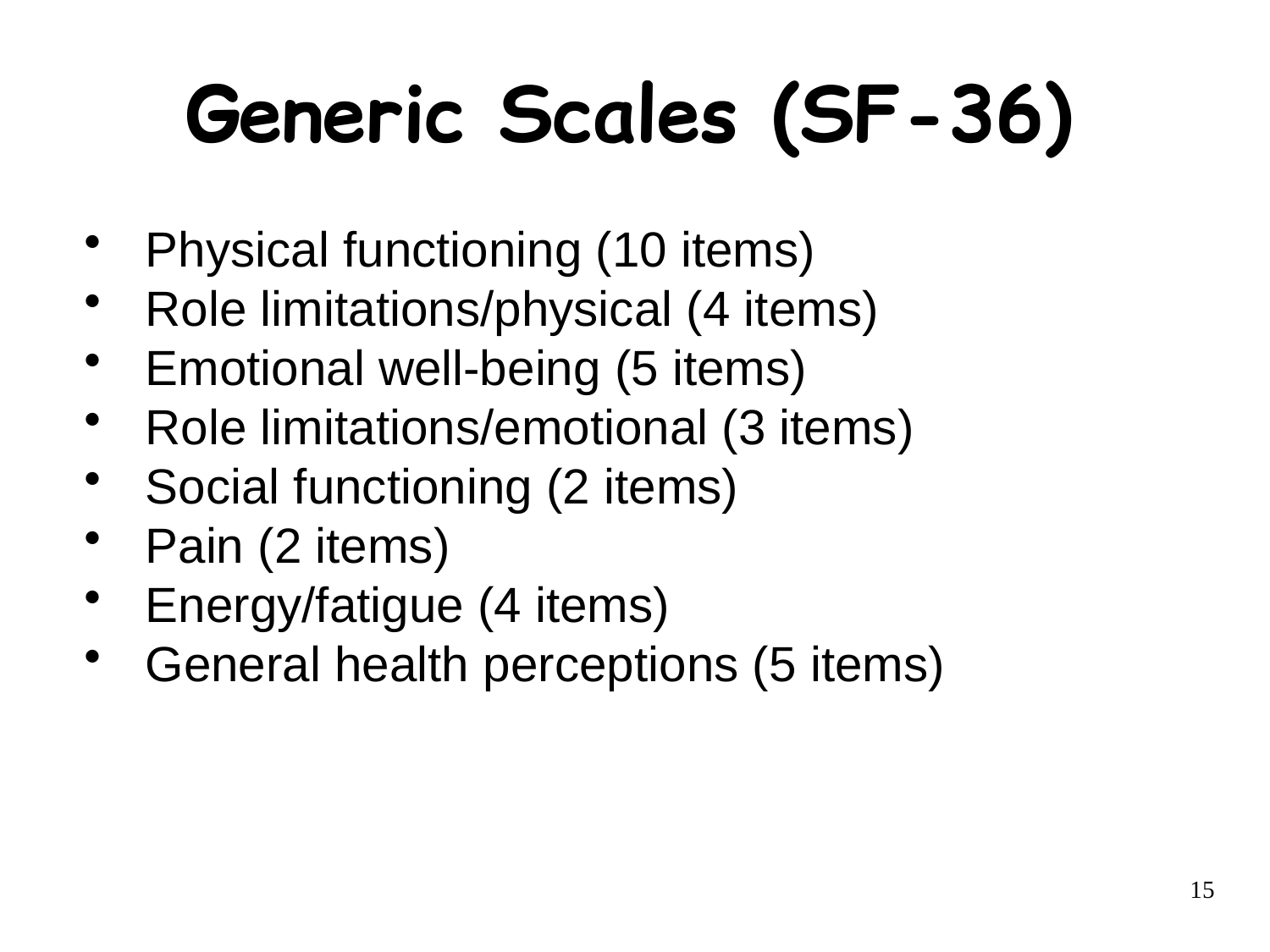

Generic Scales (SF-36)
 Physical functioning (10 items)
 Role limitations/physical (4 items)
 Emotional well-being (5 items)
 Role limitations/emotional (3 items)
 Social functioning (2 items)
 Pain (2 items)
 Energy/fatigue (4 items)
 General health perceptions (5 items)
15